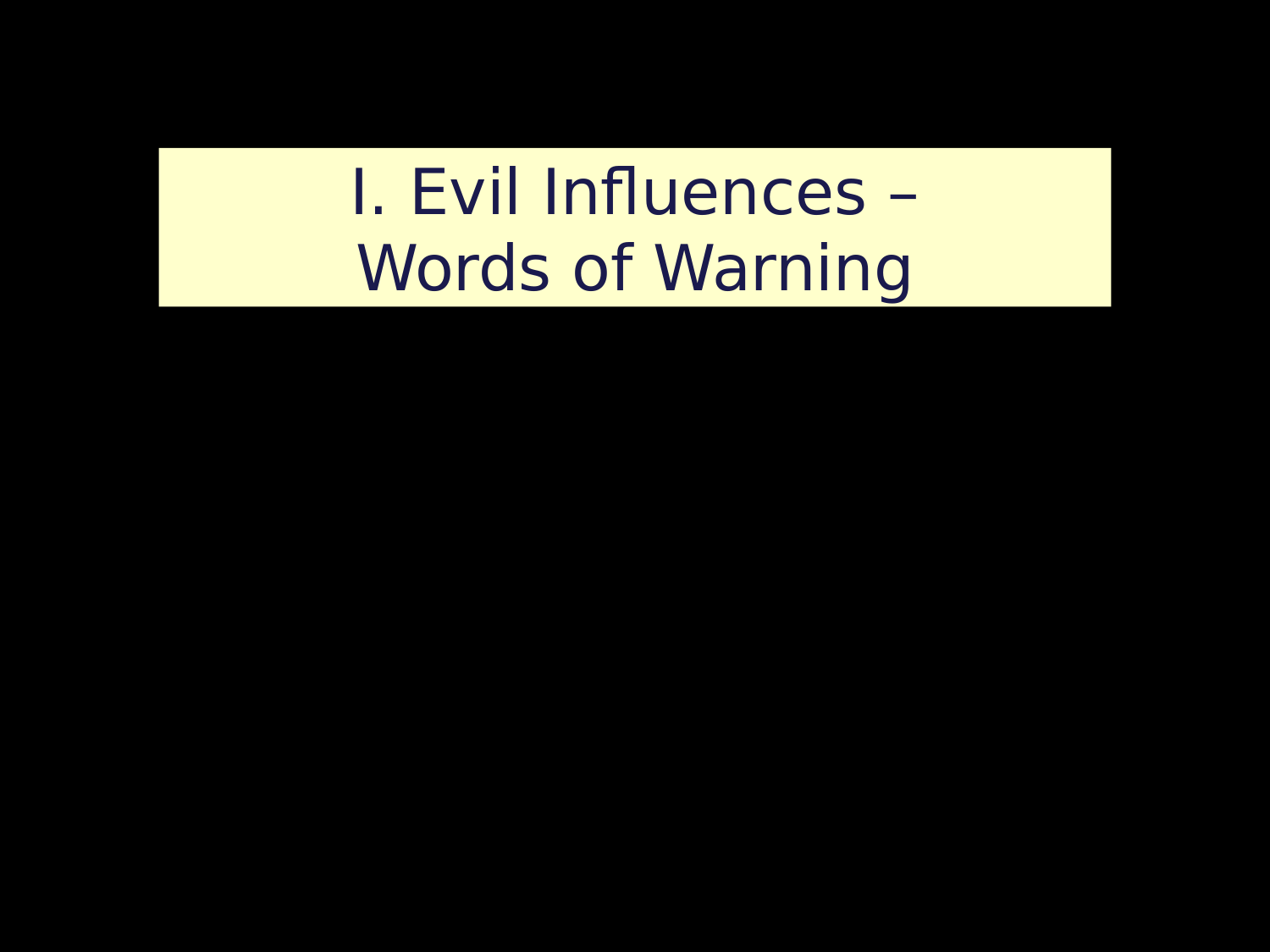

# I. Evil Influences – Words of Warning